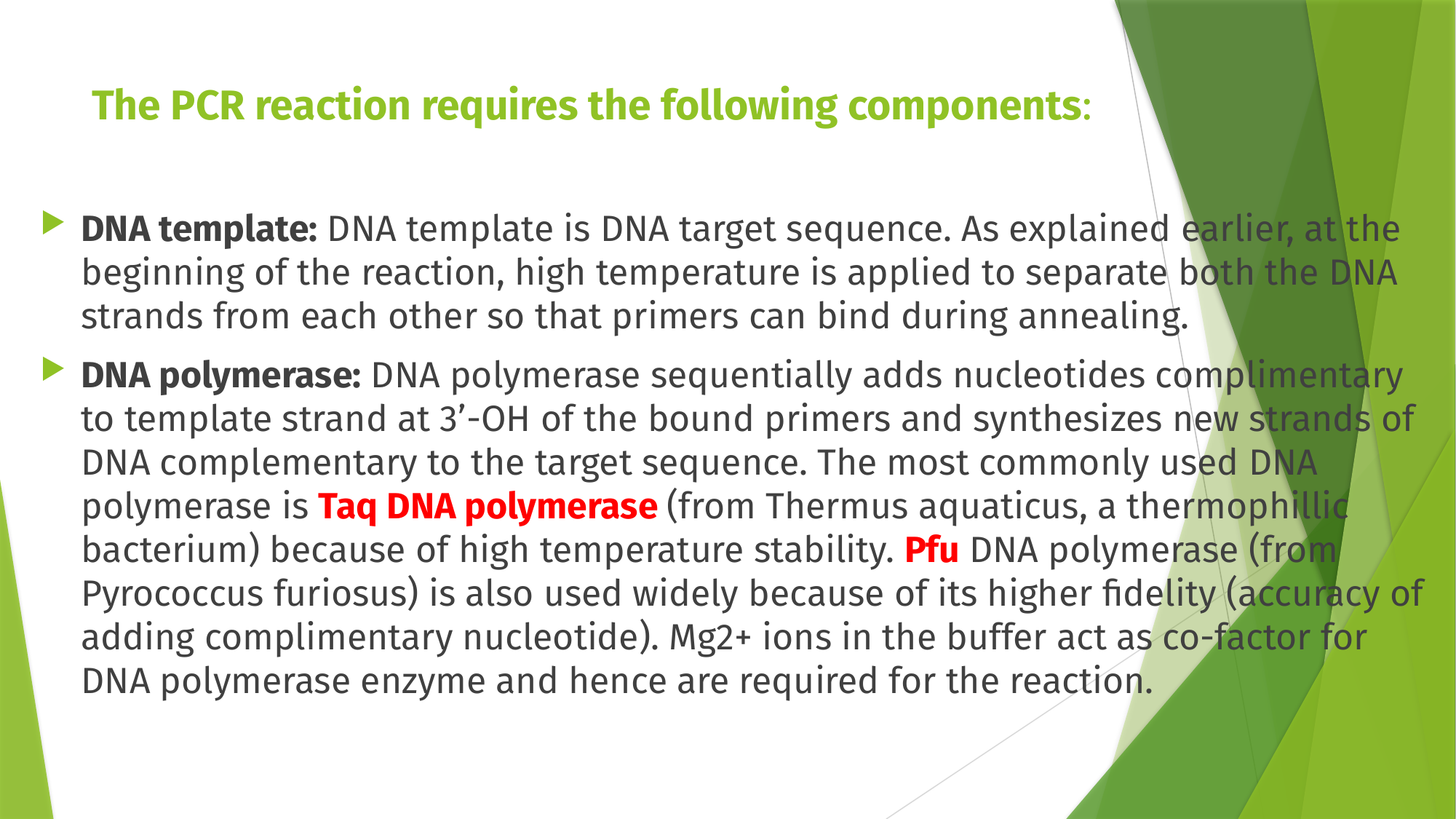

# The PCR reaction requires the following components:
DNA template: DNA template is DNA target sequence. As explained earlier, at the beginning of the reaction, high temperature is applied to separate both the DNA strands from each other so that primers can bind during annealing.
DNA polymerase: DNA polymerase sequentially adds nucleotides complimentary to template strand at 3’-OH of the bound primers and synthesizes new strands of DNA complementary to the target sequence. The most commonly used DNA polymerase is Taq DNA polymerase (from Thermus aquaticus, a thermophillic bacterium) because of high temperature stability. Pfu DNA polymerase (from Pyrococcus furiosus) is also used widely because of its higher fidelity (accuracy of adding complimentary nucleotide). Mg2+ ions in the buffer act as co-factor for DNA polymerase enzyme and hence are required for the reaction.